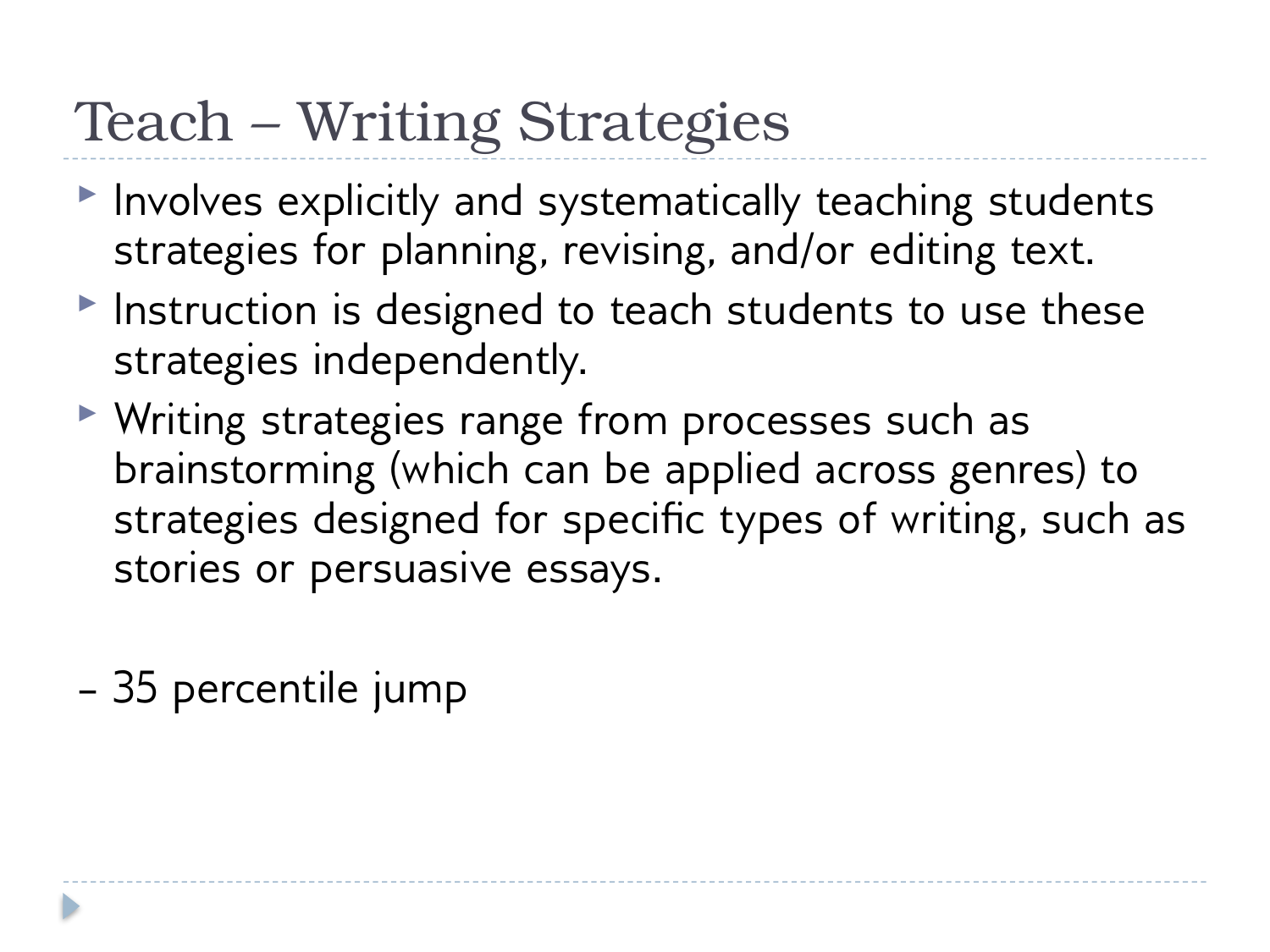

# Teach – Writing Strategies
Involves explicitly and systematically teaching students strategies for planning, revising, and/or editing text.
Instruction is designed to teach students to use these strategies independently.
Writing strategies range from processes such as brainstorming (which can be applied across genres) to strategies designed for specific types of writing, such as stories or persuasive essays.

– 35 percentile jump